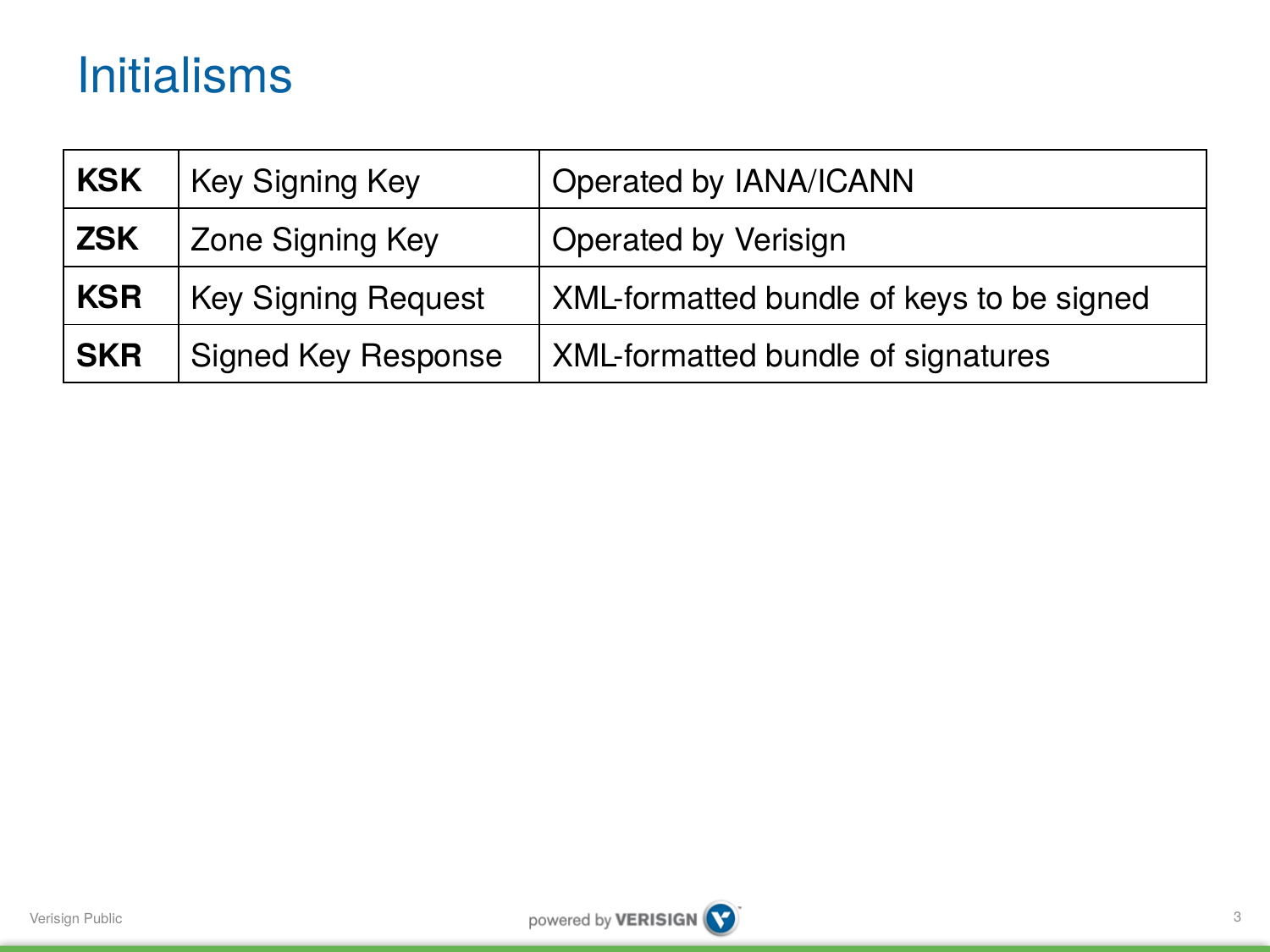

# Initialisms
| KSK | Key Signing Key | Operated by IANA/ICANN |
| --- | --- | --- |
| ZSK | Zone Signing Key | Operated by Verisign |
| KSR | Key Signing Request | XML-formatted bundle of keys to be signed |
| SKR | Signed Key Response | XML-formatted bundle of signatures |
3